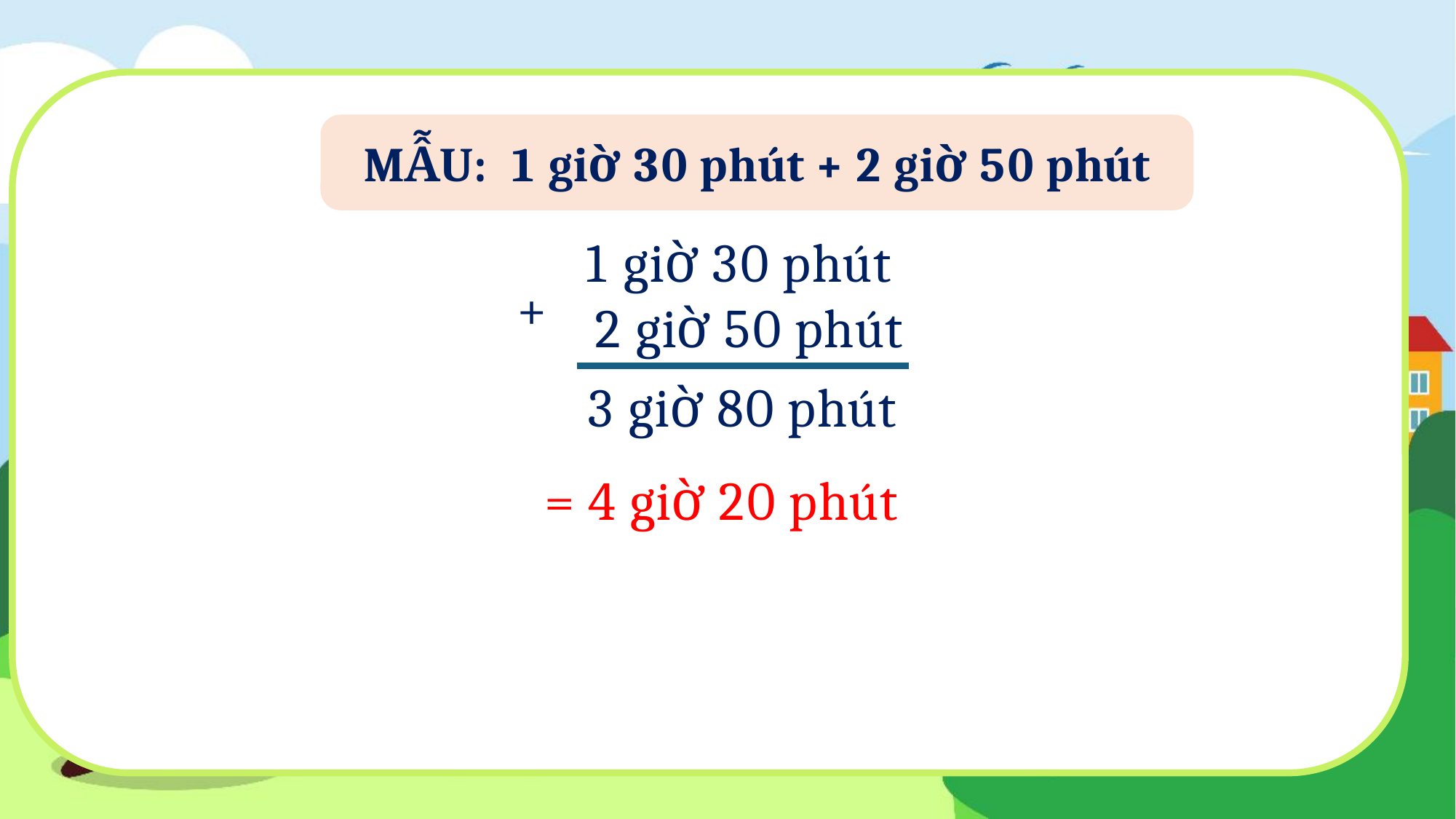

MẪU:  1 giờ 30 phút + 2 giờ 50 phút
  1 giờ 30 phút
   2 giờ 50 phút
+
3 giờ 80 phút
   = 4 giờ 20 phút